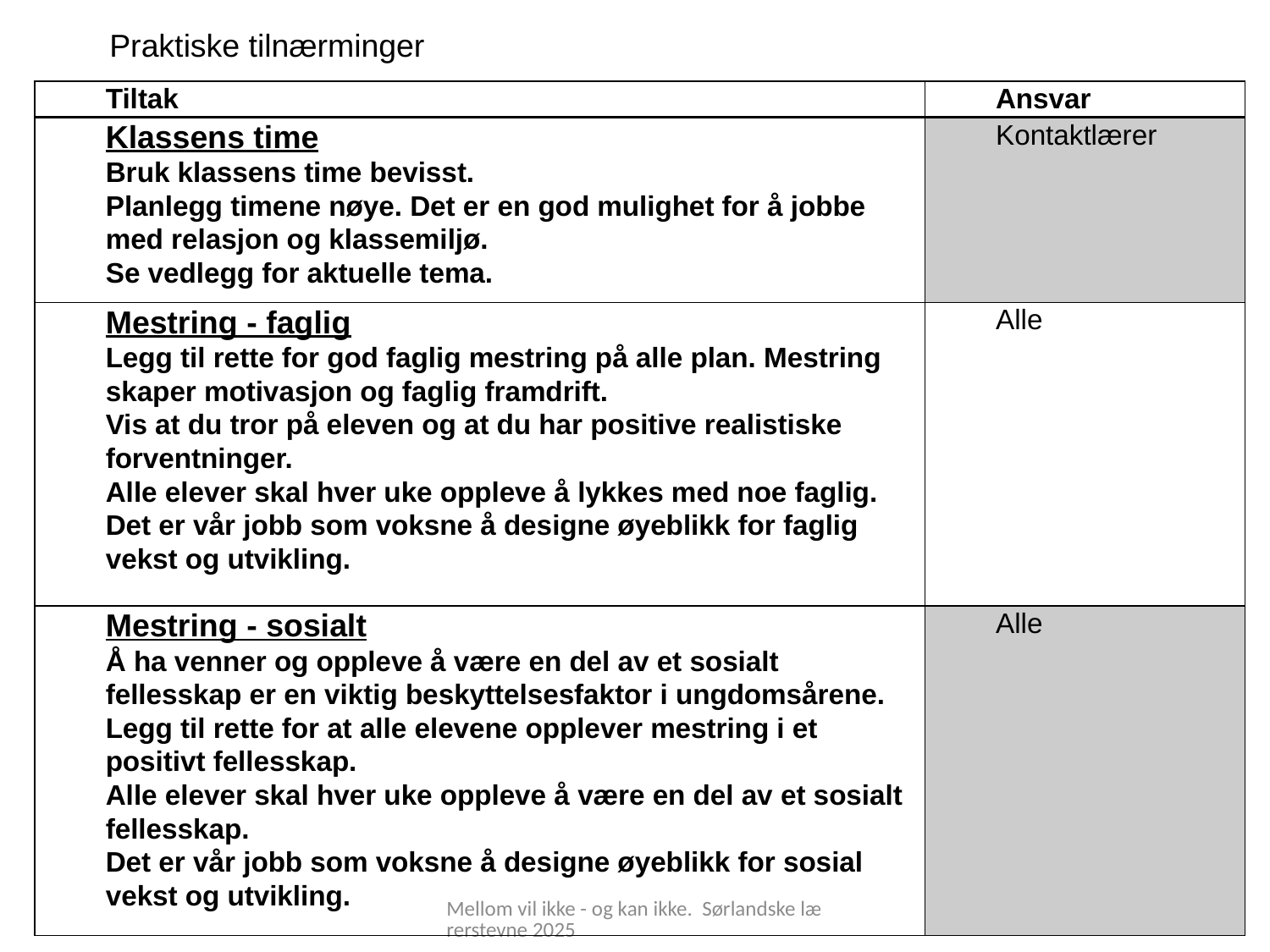

Praktiske tilnærminger
| Tiltak | Ansvar |
| --- | --- |
| Klassens time Bruk klassens time bevisst. Planlegg timene nøye. Det er en god mulighet for å jobbe med relasjon og klassemiljø. Se vedlegg for aktuelle tema. | Kontaktlærer |
| Mestring - faglig Legg til rette for god faglig mestring på alle plan. Mestring skaper motivasjon og faglig framdrift. Vis at du tror på eleven og at du har positive realistiske forventninger. Alle elever skal hver uke oppleve å lykkes med noe faglig. Det er vår jobb som voksne å designe øyeblikk for faglig vekst og utvikling. | Alle |
| Mestring - sosialt Å ha venner og oppleve å være en del av et sosialt fellesskap er en viktig beskyttelsesfaktor i ungdomsårene. Legg til rette for at alle elevene opplever mestring i et positivt fellesskap. Alle elever skal hver uke oppleve å være en del av et sosialt fellesskap. Det er vår jobb som voksne å designe øyeblikk for sosial vekst og utvikling. | Alle |
Mellom vil ikke - og kan ikke.  Sørlandske lærerstevne 2025